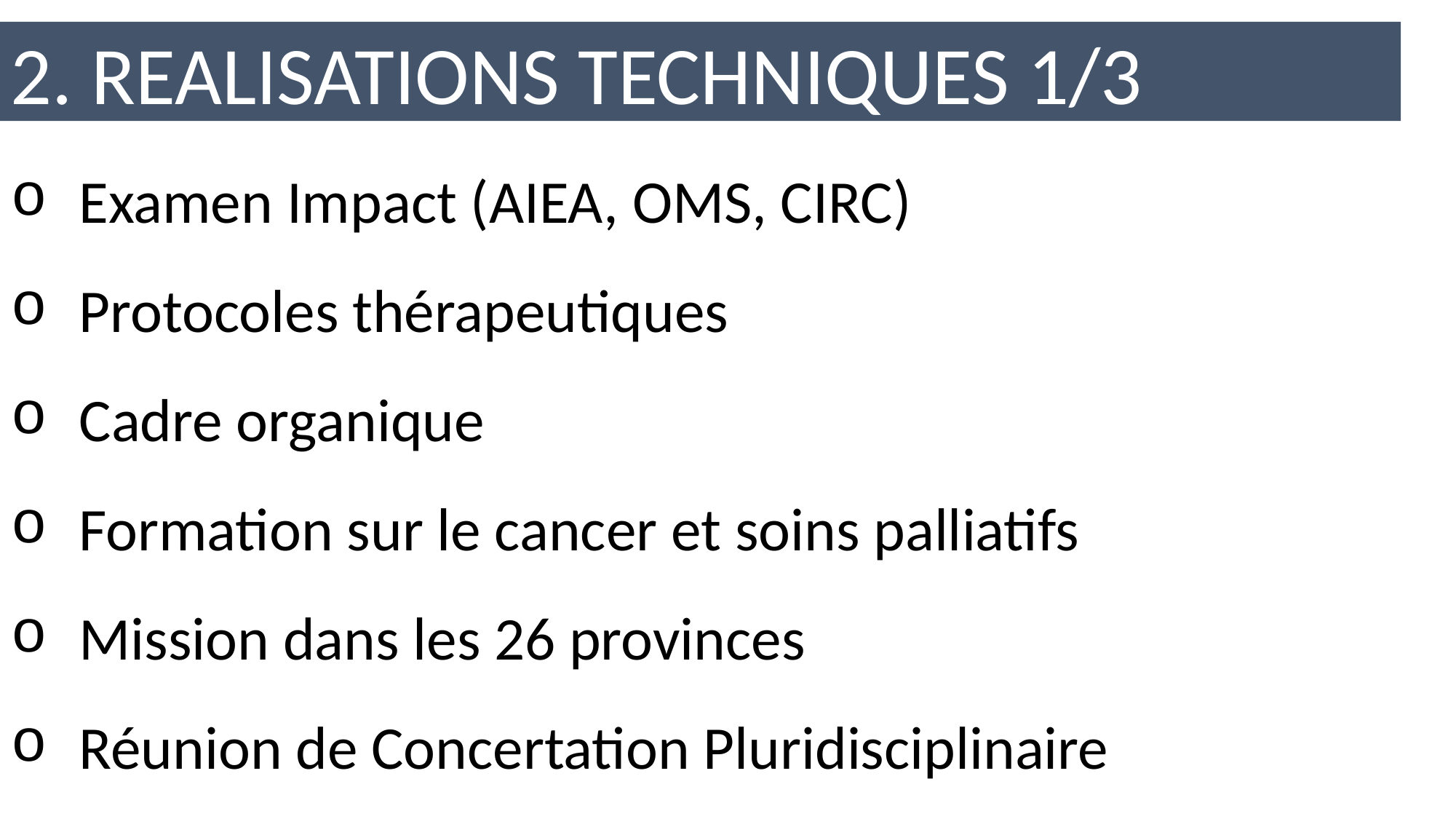

2. REALISATIONS TECHNIQUES 1/3
Examen Impact (AIEA, OMS, CIRC)
Protocoles thérapeutiques
Cadre organique
Formation sur le cancer et soins palliatifs
Mission dans les 26 provinces
Réunion de Concertation Pluridisciplinaire